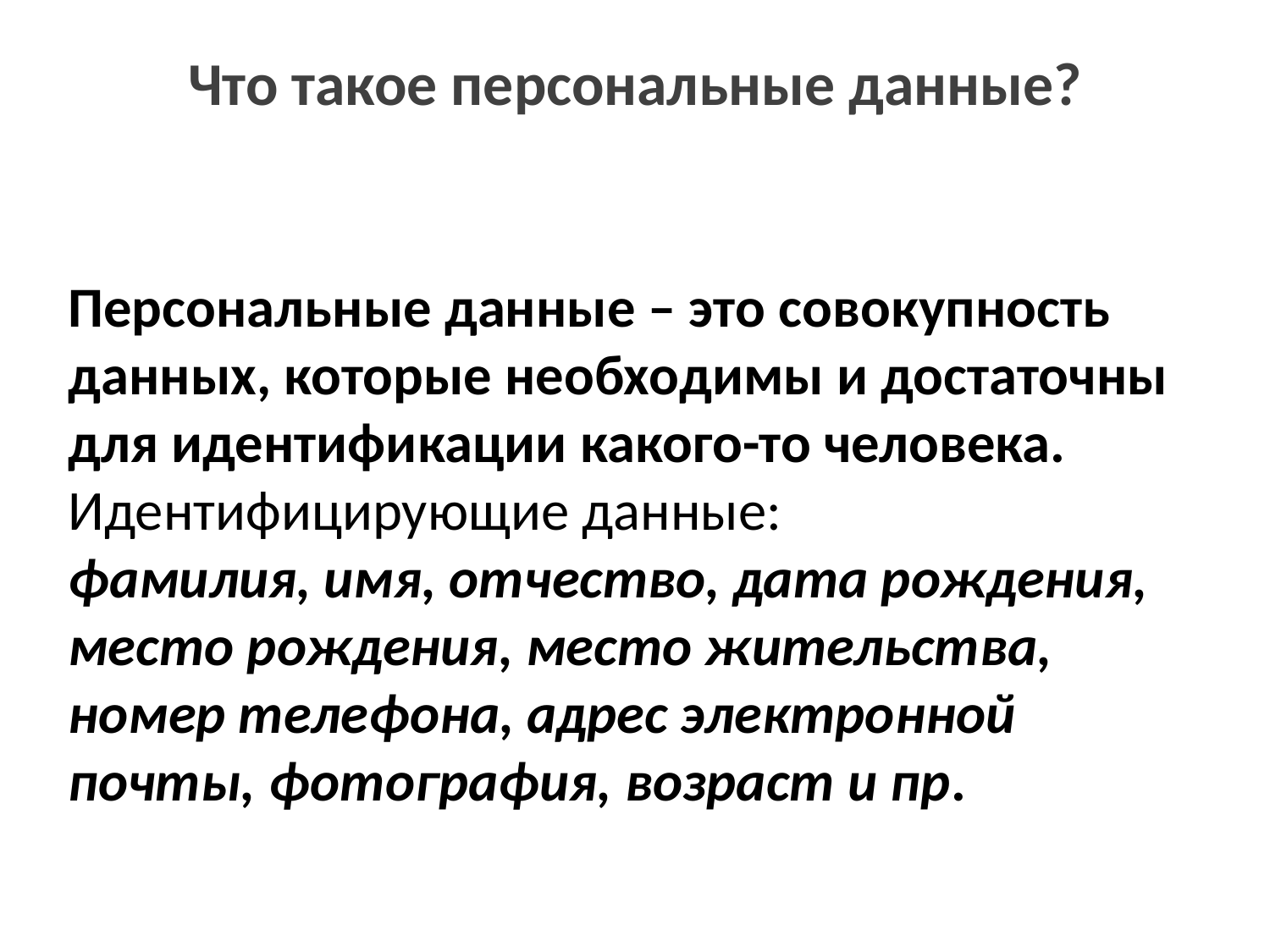

# Что такое персональные данные?
Персональные данные – это совокупность данных, которые необходимы и достаточны для идентификации какого-то человека.
Идентифицирующие данные:
фамилия, имя, отчество, дата рождения, место рождения, место жительства, номер телефона, адрес электронной почты, фотография, возраст и пр.